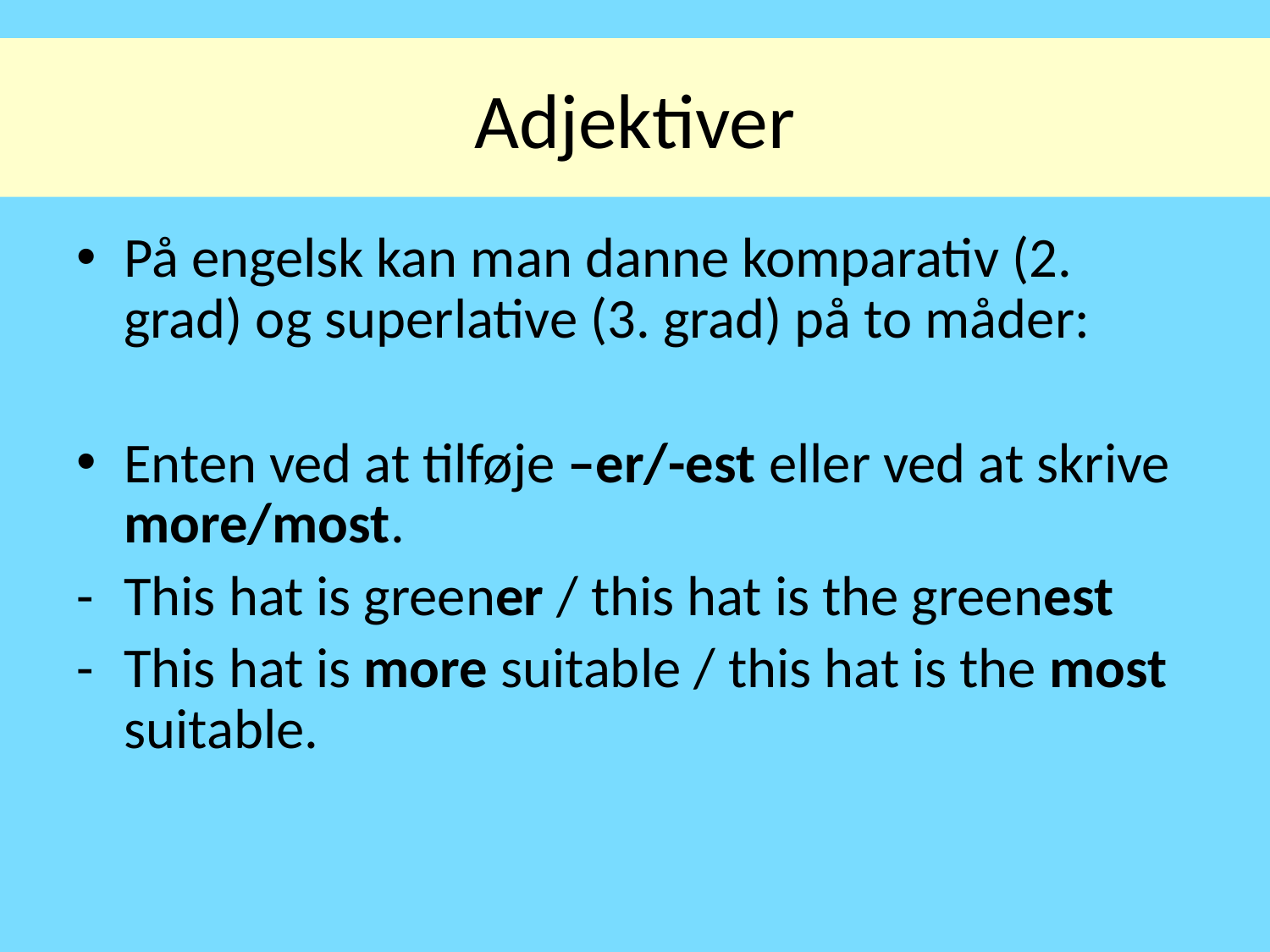

# Adjektiver
På engelsk kan man danne komparativ (2. grad) og superlative (3. grad) på to måder:

Enten ved at tilføje –er/-est eller ved at skrive more/most.
-	This hat is greener / this hat is the greenest
-	This hat is more suitable / this hat is the most suitable.